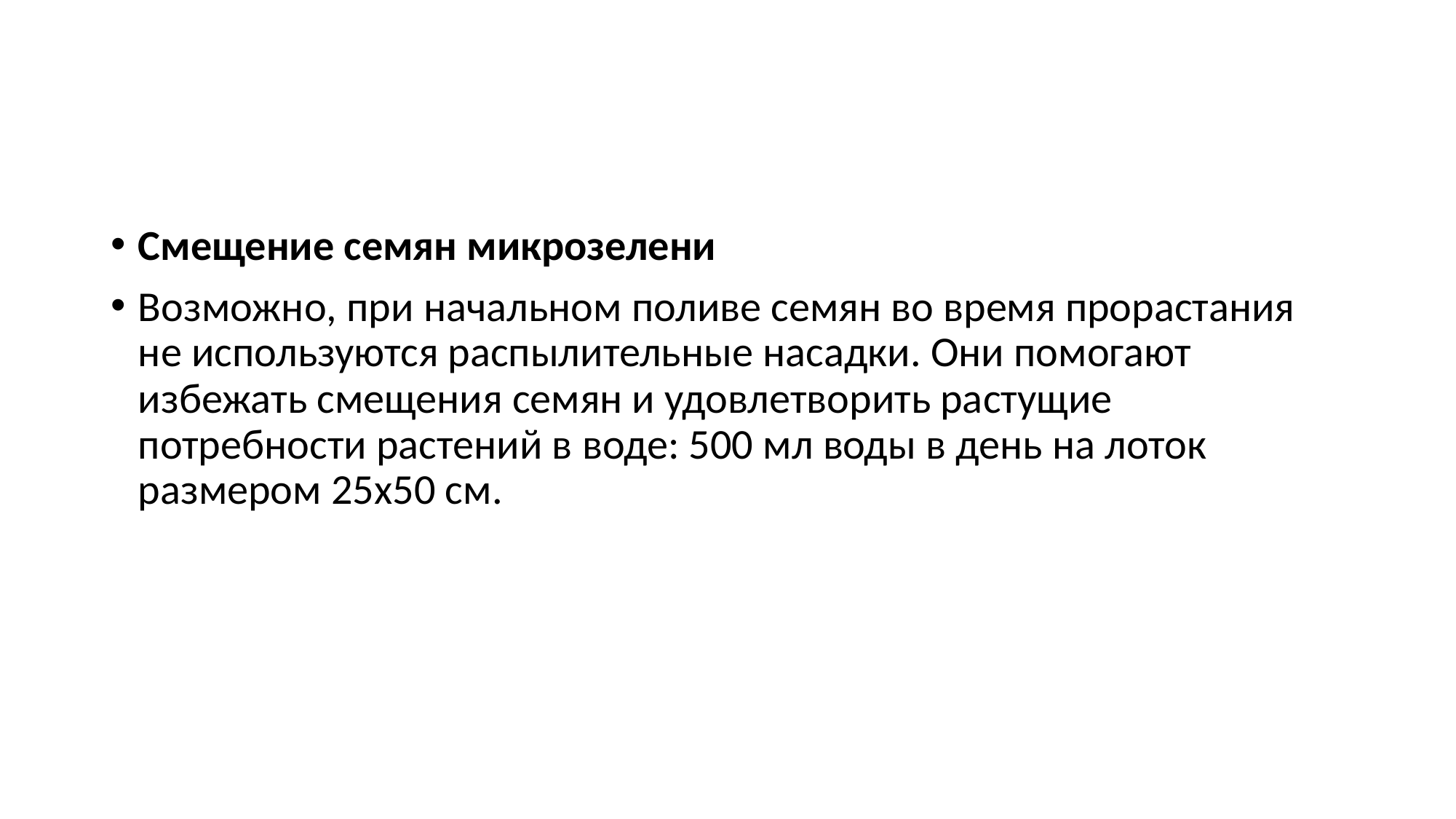

#
Смещение семян микрозелени
Возможно, при начальном поливе семян во время прорастания не используются распылительные насадки. Они помогают избежать смещения семян и удовлетворить растущие потребности растений в воде: 500 мл воды в день на лоток размером 25x50 см.